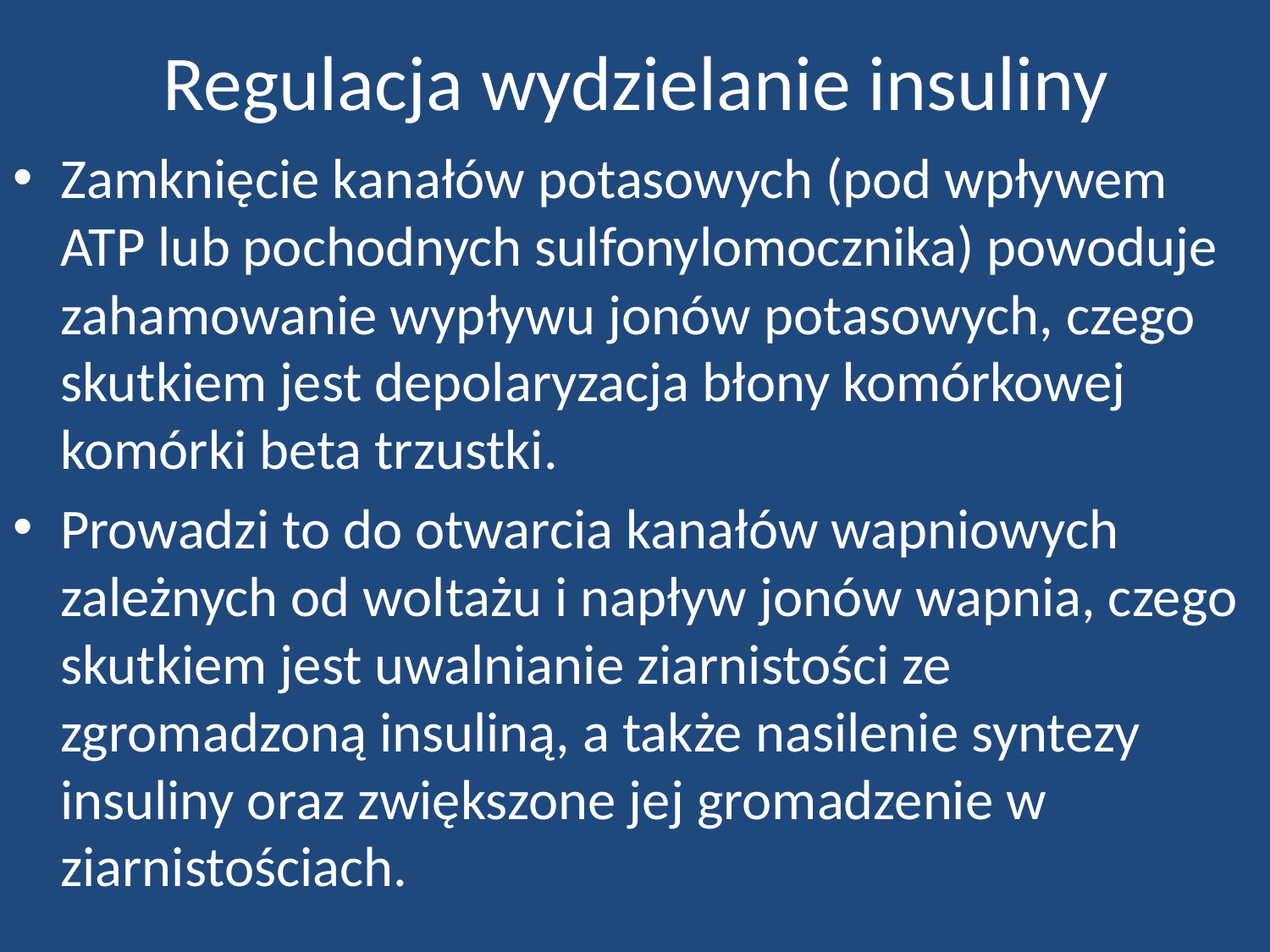

# Regulacja wydzielanie insuliny
Zamknięcie kanałów potasowych (pod wpływem ATP lub pochodnych sulfonylomocznika) powoduje zahamowanie wypływu jonów potasowych, czego skutkiem jest depolaryzacja błony komórkowej komórki beta trzustki.
Prowadzi to do otwarcia kanałów wapniowych zależnych od woltażu i napływ jonów wapnia, czego skutkiem jest uwalnianie ziarnistości ze zgromadzoną insuliną, a także nasilenie syntezy insuliny oraz zwiększone jej gromadzenie w ziarnistościach.